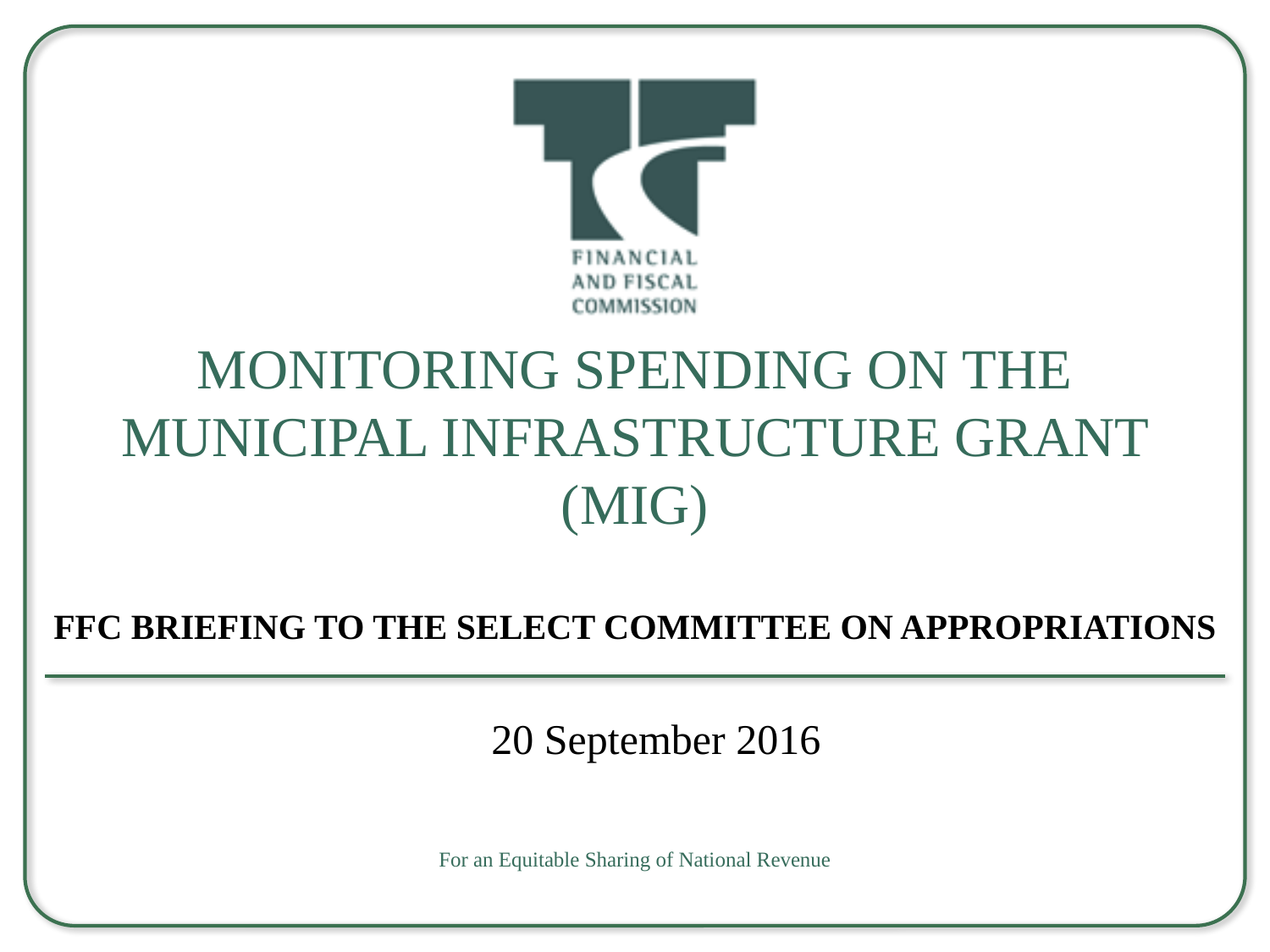

# MONITORING SPENDING ON THE MUNICIPAL INFRASTRUCTURE GRANT (MIG) FFC Briefing to the Select Committee on Appropriations
20 September 2016
For an Equitable Sharing of National Revenue